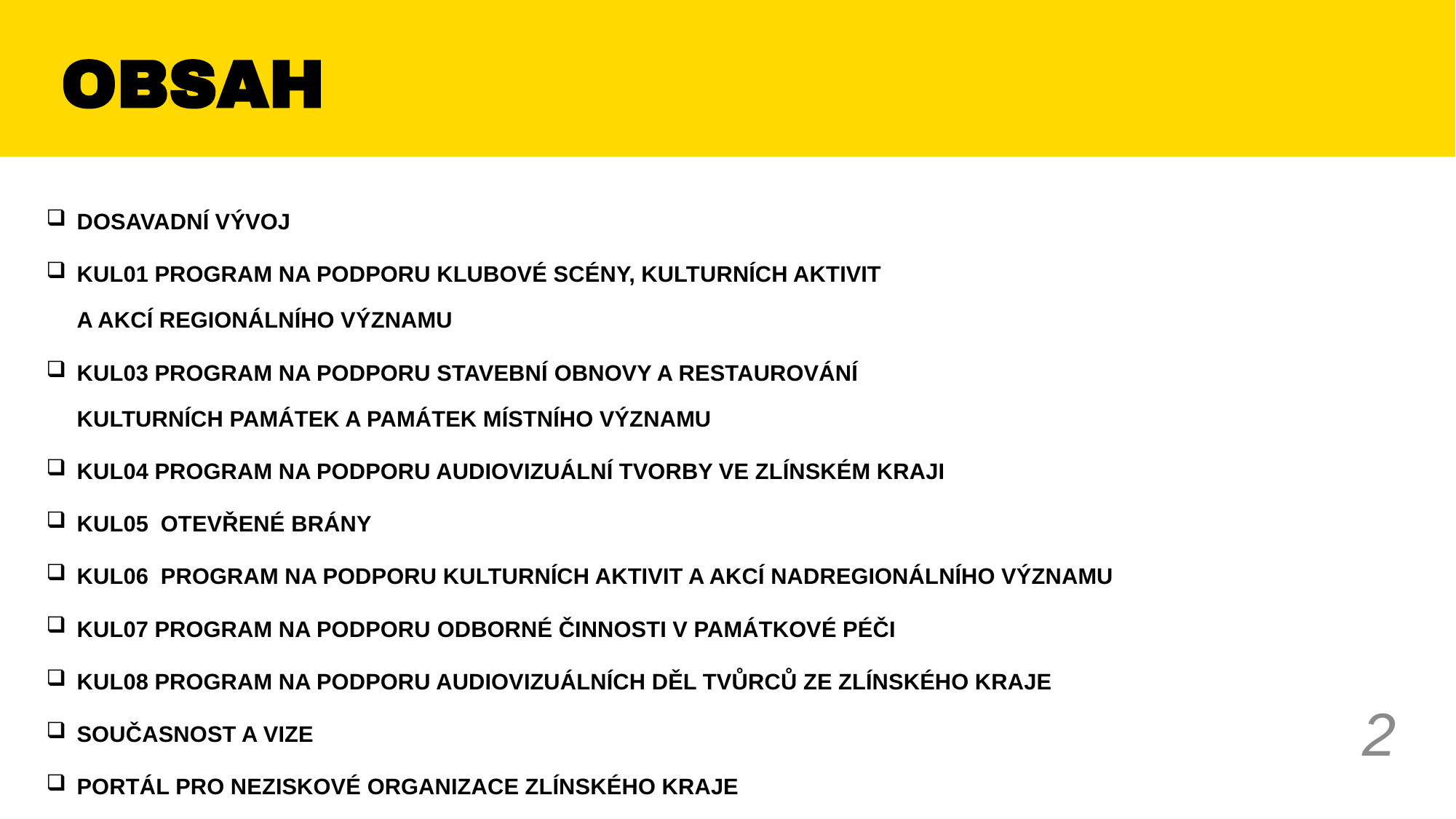

# OBSAH
DOSAVADNÍ VÝVOJ
KUL01 PROGRAM NA PODPORU KLUBOVÉ SCÉNY, KULTURNÍCH AKTIVIT
A AKCÍ REGIONÁLNÍHO VÝZNAMU
KUL03 PROGRAM NA PODPORU STAVEBNÍ obnovy a restaurování
kulturních památek a památek místního významu
KUL04 PROGRAM NA PODPORU AUDIOVIZUÁLNÍ TVORBY VE ZLÍNSKÉM KRAJI
KUL05  OTEVŘENÉ BRÁNY
KUL06  PROGRAM NA PODPORU KULTURNÍCH AKTIVIT A AKCÍ NADREGIONÁLNÍHO VÝZNAMU
KUL07 PROGRAM NA PODPORU odborné činnosti v památkové péči
KUL08 PROGRAM NA PODPORU AUDIOVIZUÁLNÍCH DĚL TVŮRCŮ ZE Zlínského kraje
Současnost a VIZE
PORTÁL PRO NEZISKOVÉ ORGANIZACE Zlínského kraje
2